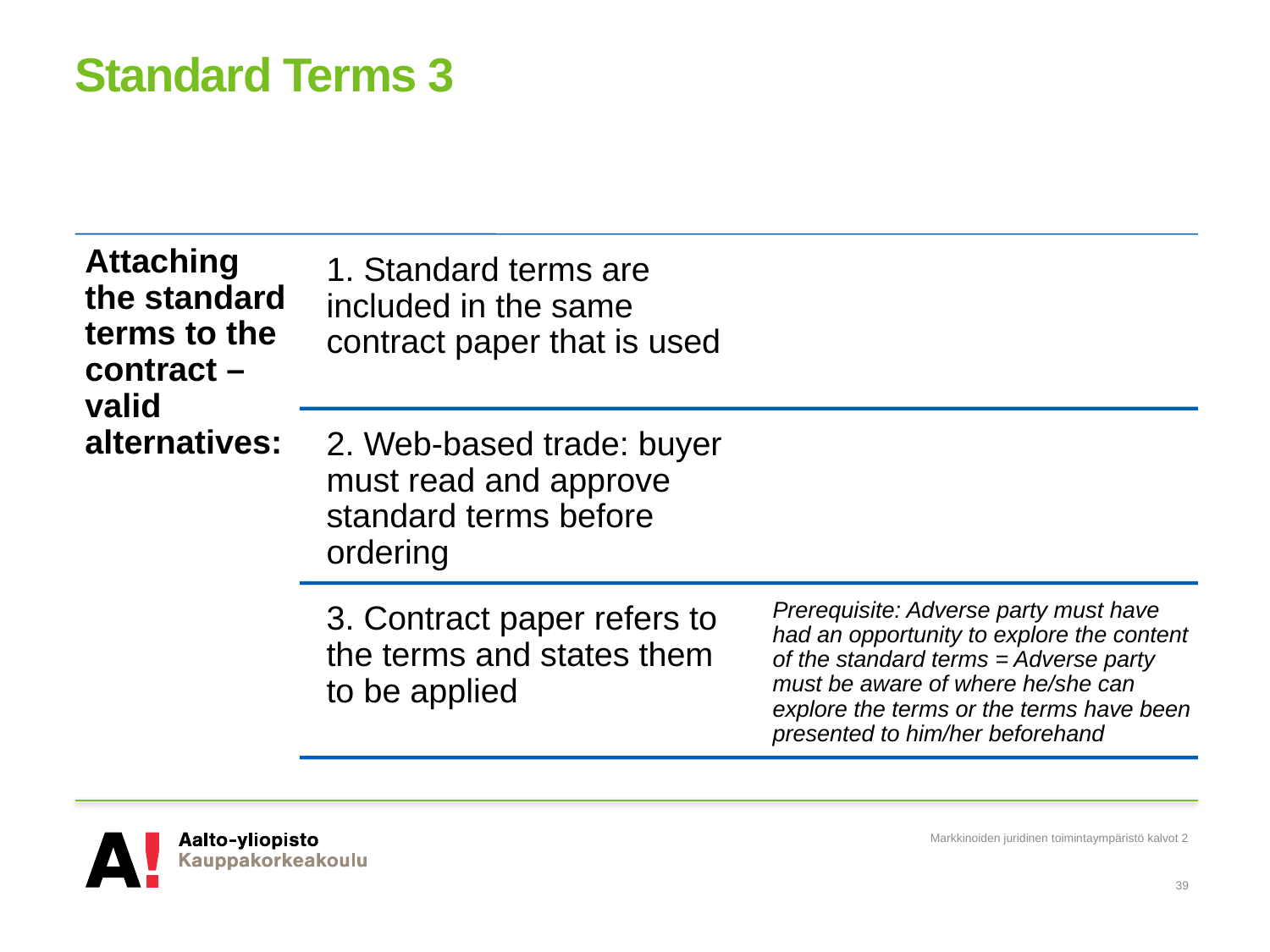

# Standard Terms 3
Attaching the standard terms to the contract – valid alternatives:
1. Standard terms are included in the same contract paper that is used
2. Web-based trade: buyer must read and approve standard terms before ordering
3. Contract paper refers to the terms and states them to be applied
Prerequisite: Adverse party must have had an opportunity to explore the content of the standard terms = Adverse party must be aware of where he/she can explore the terms or the terms have been presented to him/her beforehand
Markkinoiden juridinen toimintaympäristö kalvot 2
39